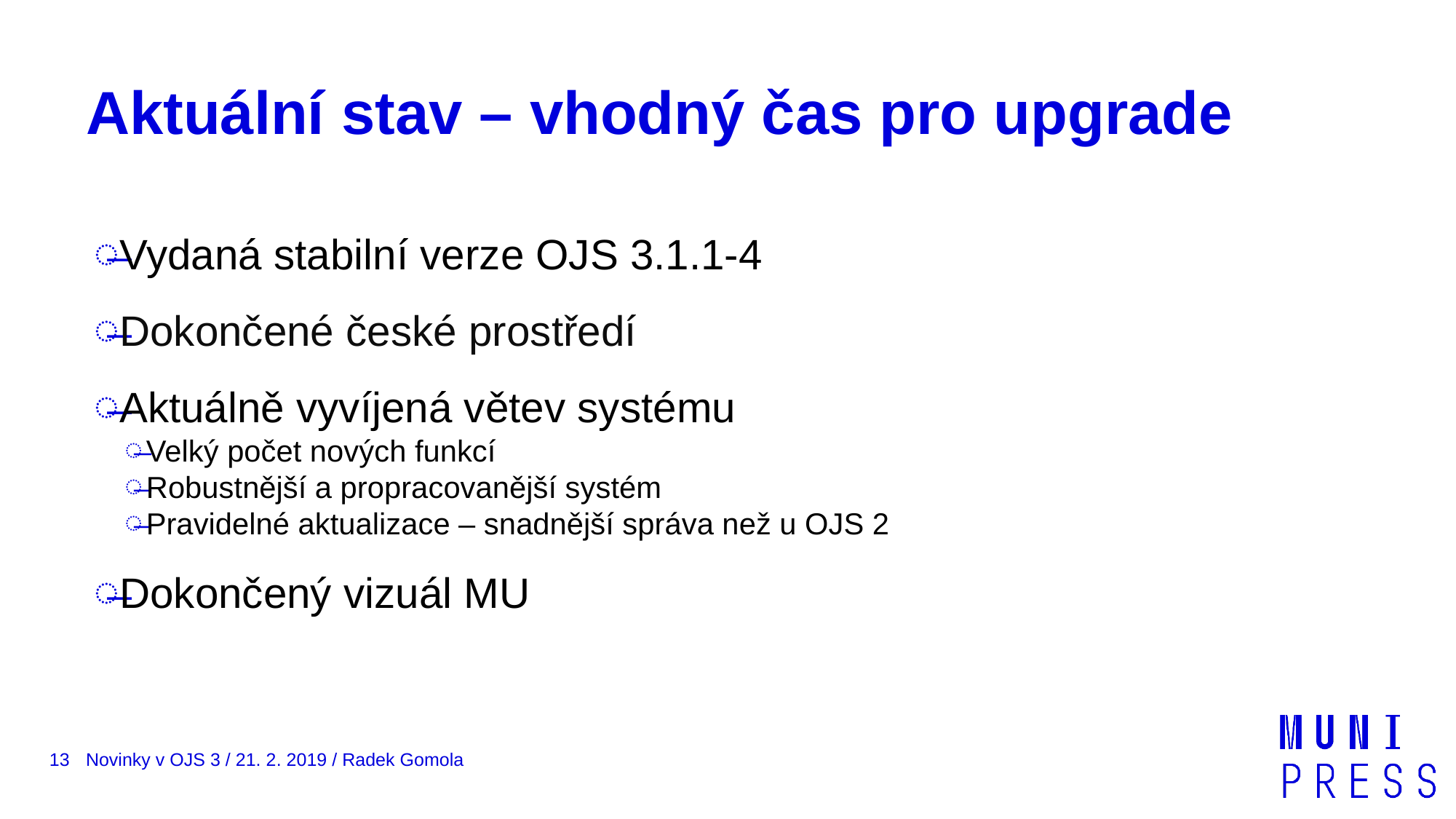

# Aktuální stav – vhodný čas pro upgrade
Vydaná stabilní verze OJS 3.1.1-4
Dokončené české prostředí
Aktuálně vyvíjená větev systému
Velký počet nových funkcí
Robustnější a propracovanější systém
Pravidelné aktualizace – snadnější správa než u OJS 2
Dokončený vizuál MU

13
Novinky v OJS 3 / 21. 2. 2019 / Radek Gomola